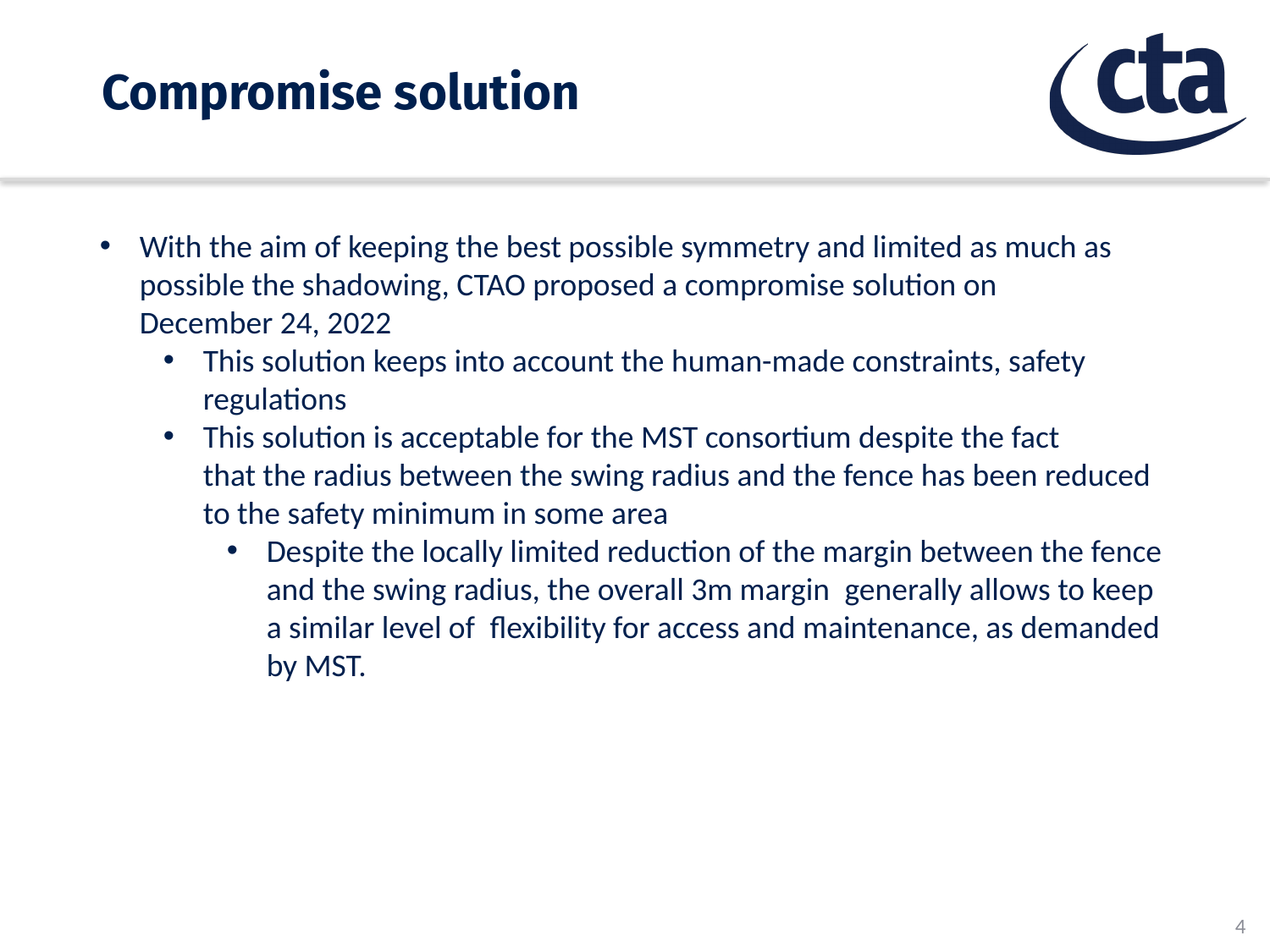

# Compromise solution

With the aim of keeping the best possible symmetry and limited as much as
possible the shadowing, CTAO proposed a compromise solution on
December 24, 2022
This solution keeps into account the human-made constraints, safety
regulations
This solution is acceptable for the MST consortium despite the fact
that the radius between the swing radius and the fence has been reduced
to the safety minimum in some area
Despite the locally limited reduction of the margin between the fence
and the swing radius, the overall 3m margin  generally allows to keep
a similar level of  flexibility for access and maintenance, as demanded
by MST.

4